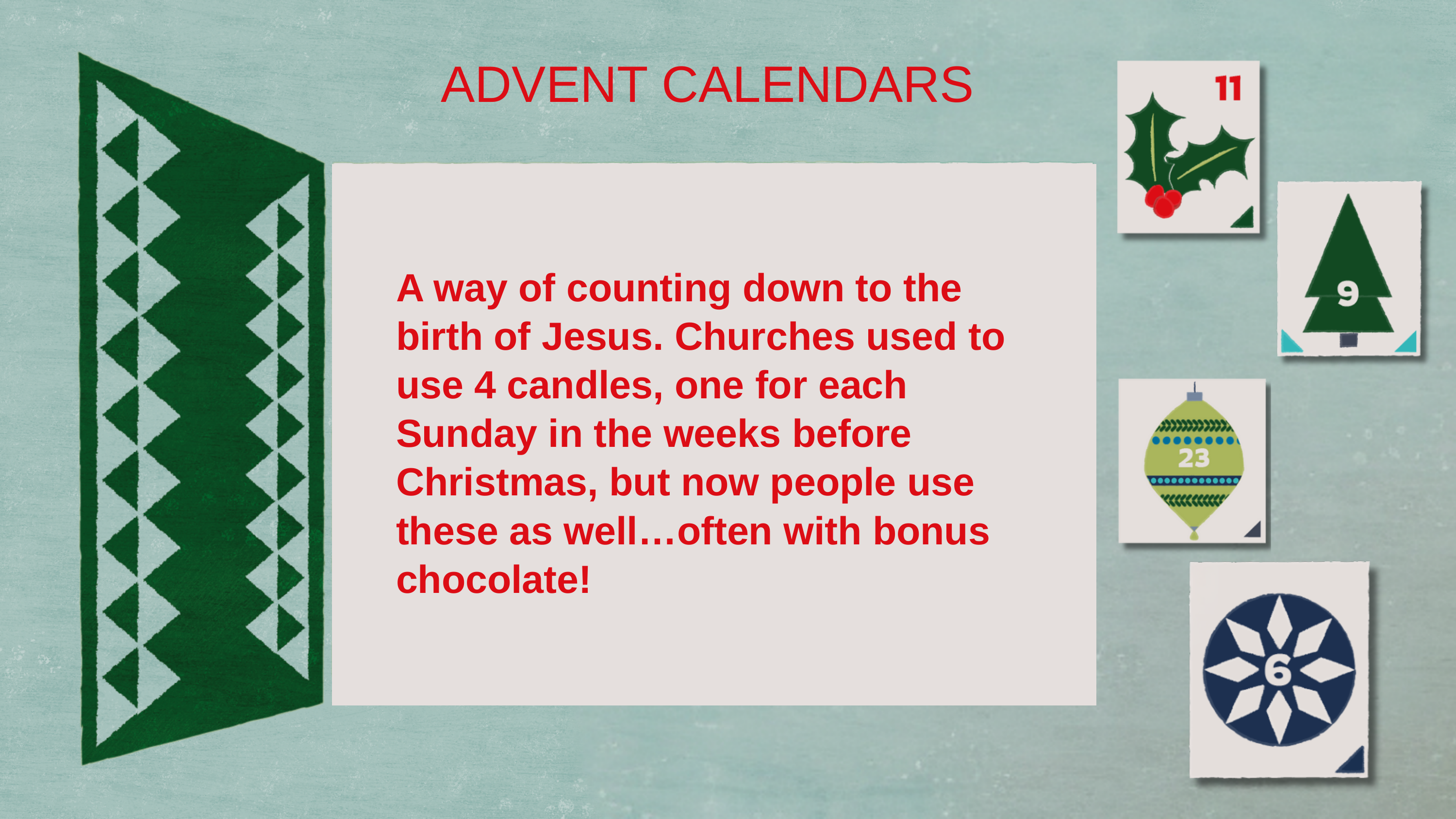

ADVENT CALENDARS

A way of counting down to the birth of Jesus. Churches used to use 4 candles, one for each Sunday in the weeks before Christmas, but now people use these as well…often with bonus chocolate!